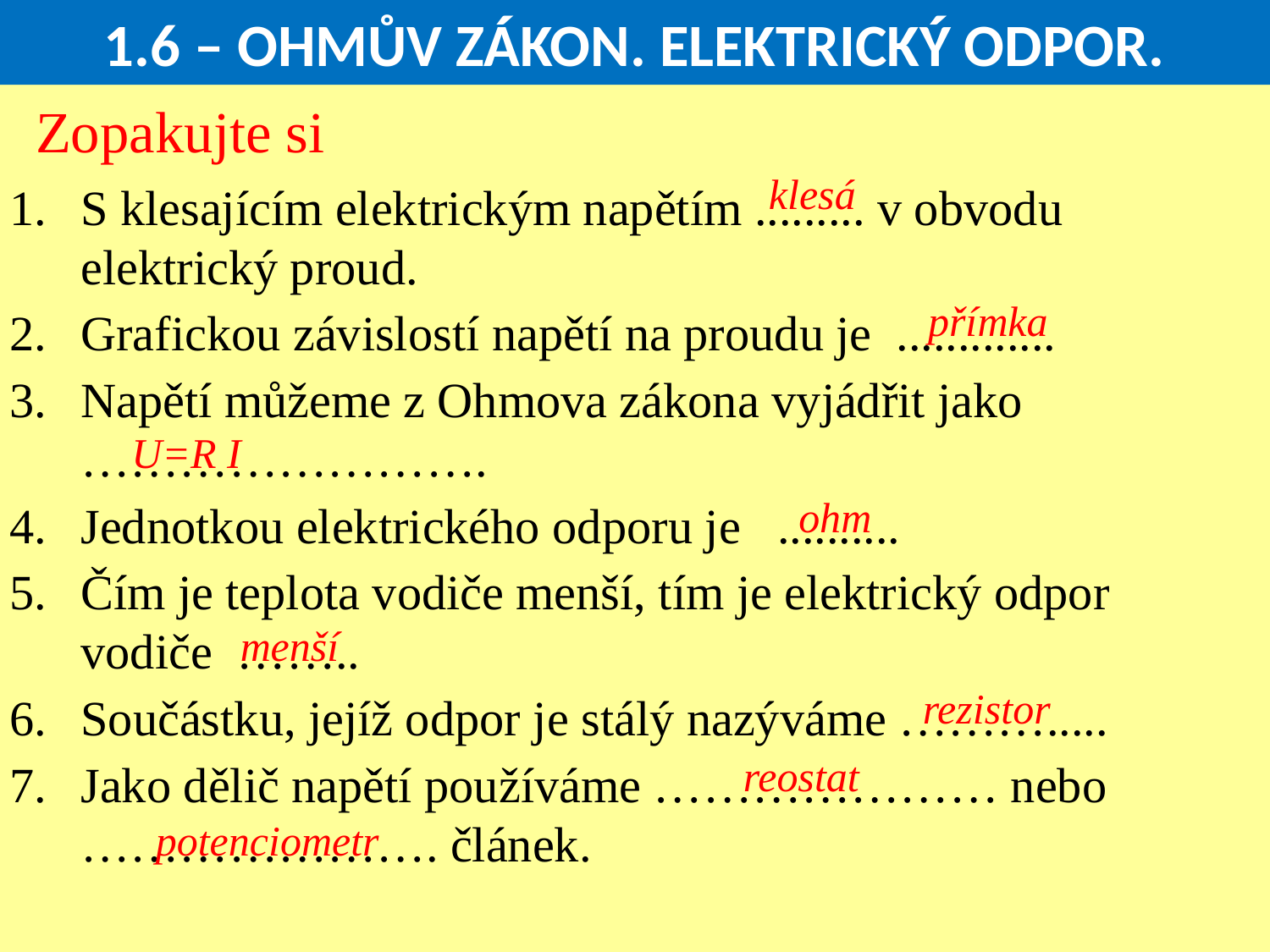

1.6 – OHMŮV ZÁKON. ELEKTRICKÝ ODPOR.
Zopakujte si
klesá
S klesajícím elektrickým napětím ......... v obvodu elektrický proud.
Grafickou závislostí napětí na proudu je  .............
Napětí můžeme z Ohmova zákona vyjádřit jako
…………………….
Jednotkou elektrického odporu je   ..........
Čím je teplota vodiče menší, tím je elektrický odpor vodiče  ……..
Součástku, jejíž odpor je stálý nazýváme ……….....
Jako dělič napětí používáme ………………… nebo
…………………. článek.
přímka

U=R I
ohm
menší
rezistor
reostat
potenciometr